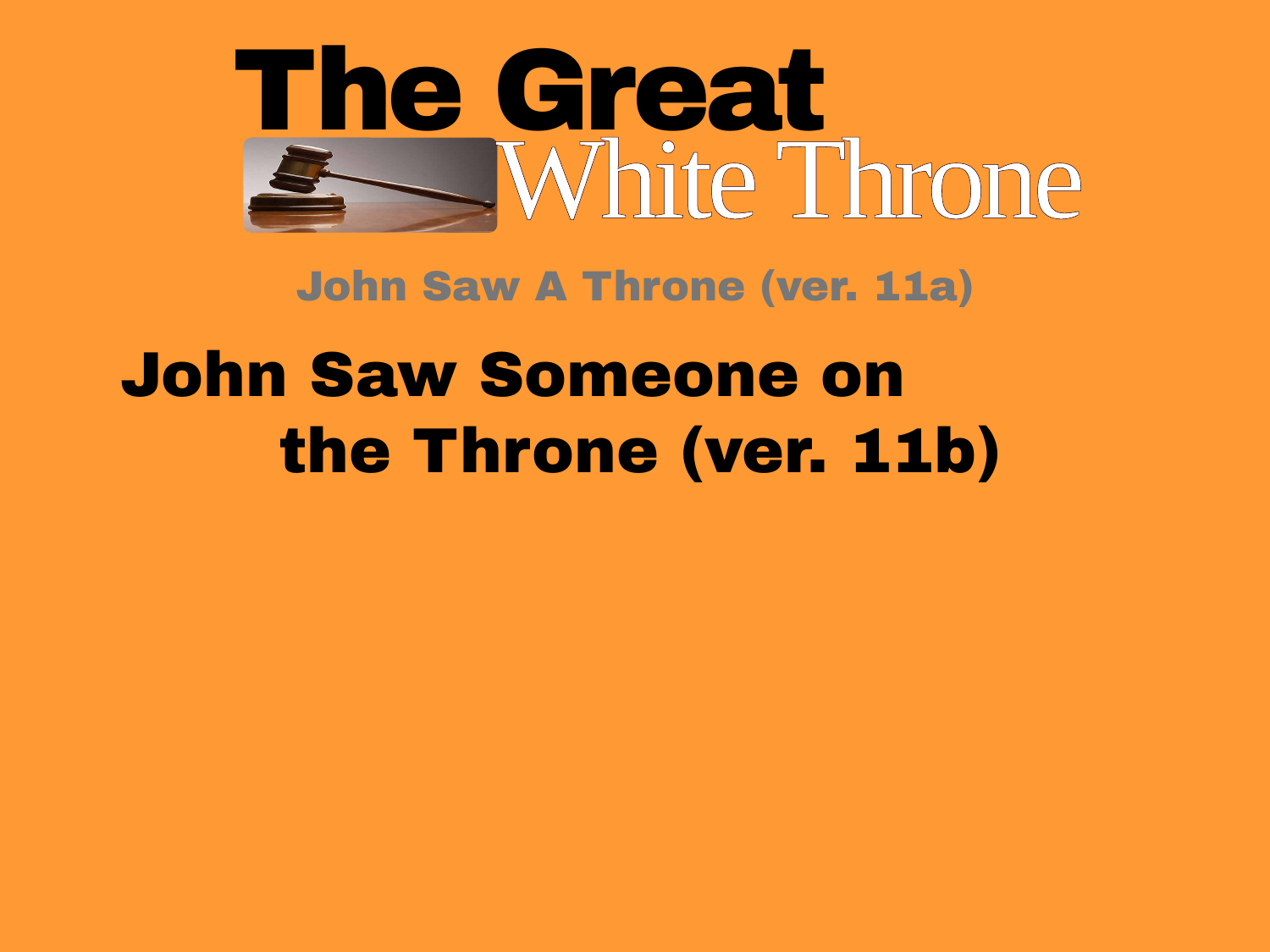

John Saw A Throne (ver. 11a)
John Saw Someone on             the Throne (ver. 11b)